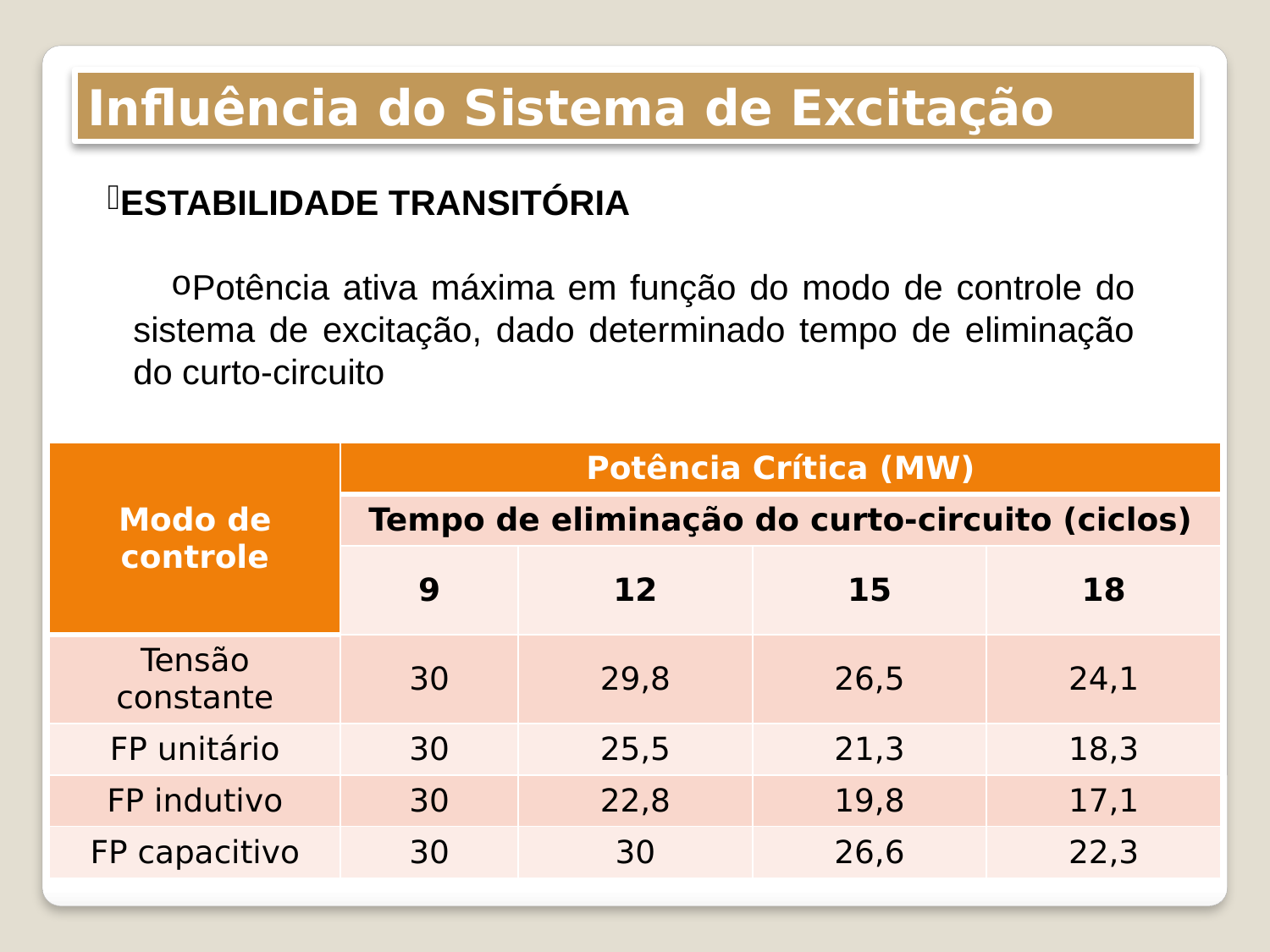

Influência do Sistema de Excitação
ESTABILIDADE TRANSITÓRIA

Potência ativa máxima em função do modo de controle do 	sistema de excitação, dado determinado tempo de eliminação 	do curto-circuito

| Modo de controle | Potência Crítica (MW) |  |  |  |
| --- | --- | --- | --- | --- |
|  | Tempo de eliminação do curto-circuito (ciclos) |  |  |  |
|  | 9 | 12 | 15 | 18 |
| Tensão constante | 30 | 29,8 | 26,5 | 24,1 |
| FP unitário | 30 | 25,5 | 21,3 | 18,3 |
| FP indutivo | 30 | 22,8 | 19,8 | 17,1 |
| FP capacitivo | 30 | 30 | 26,6 | 22,3 |